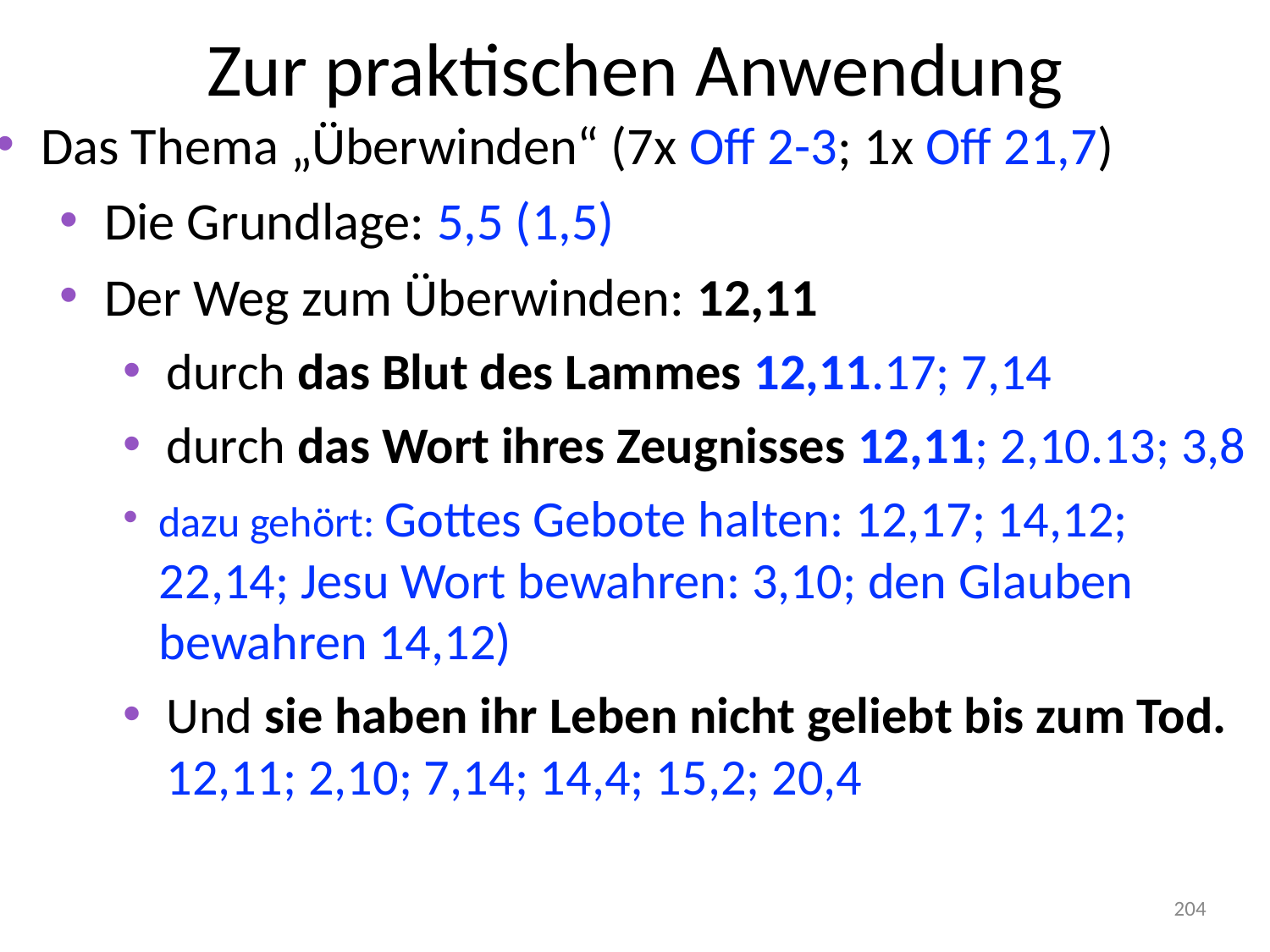

# Zur praktischen Anwendung
Das Thema „Überwinden“ (7x Off 2-3; 1x Off 21,7)
Die Grundlage: 5,5 (1,5)
Der Weg zum Überwinden: 12,11
durch das Blut des Lammes 12,11.17; 7,14
durch das Wort ihres Zeugnisses 12,11; 2,10.13; 3,8
dazu gehört: Gottes Gebote halten: 12,17; 14,12; 22,14; Jesu Wort bewahren: 3,10; den Glauben bewahren 14,12)
Und sie haben ihr Leben nicht geliebt bis zum Tod. 12,11; 2,10; 7,14; 14,4; 15,2; 20,4
204